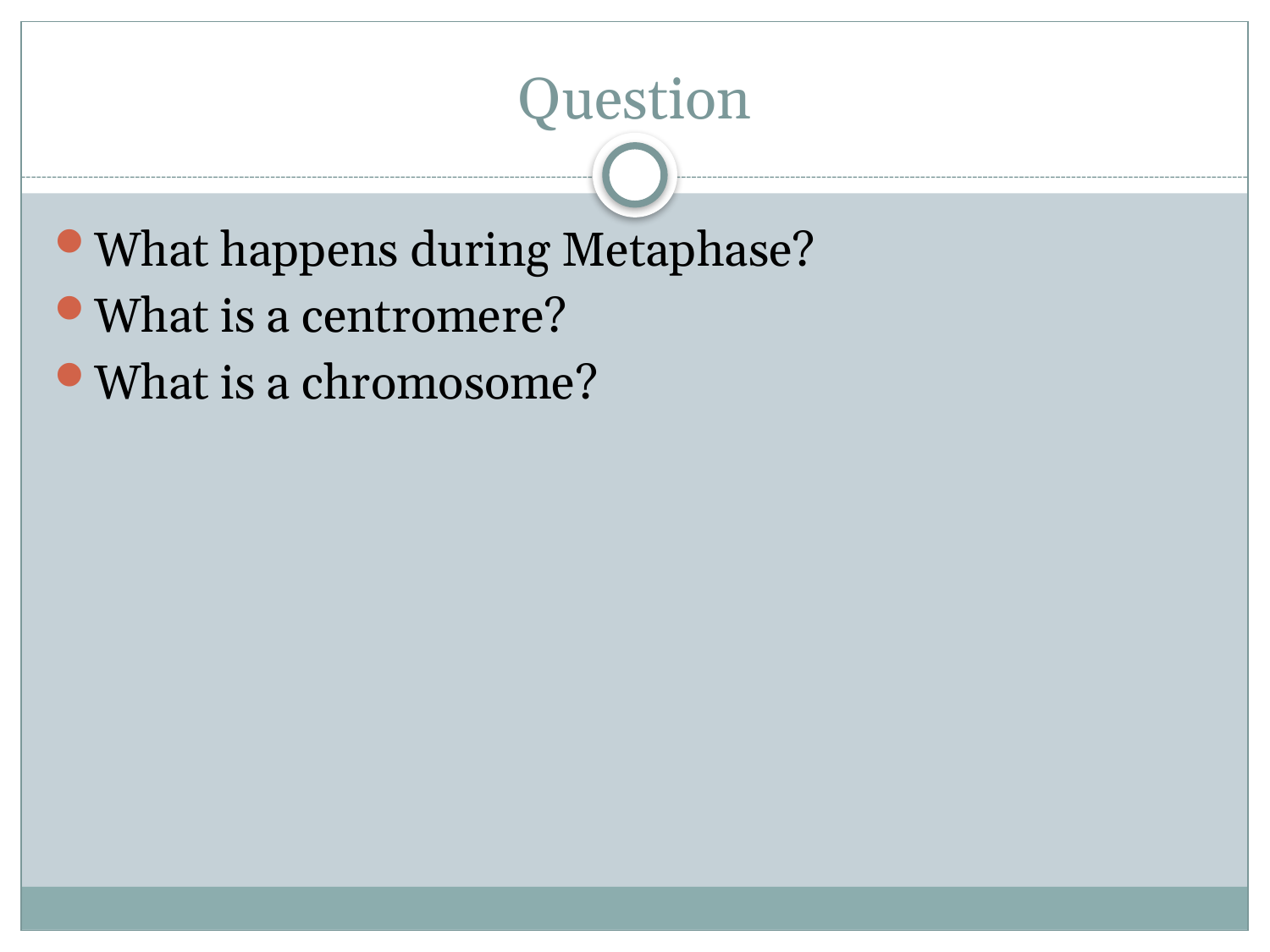

# Question
What happens during Metaphase?
What is a centromere?
What is a chromosome?